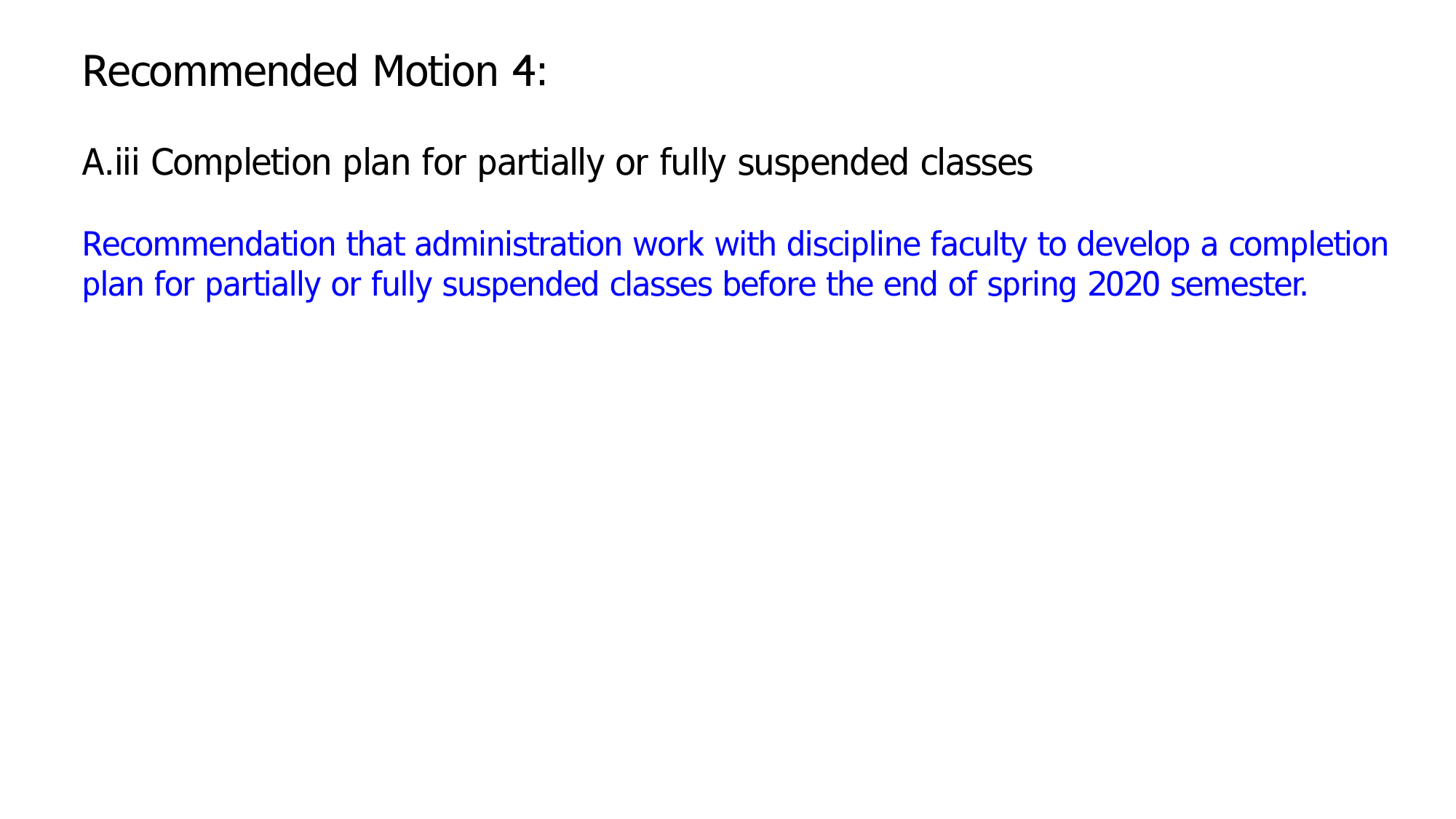

Recommended Motion 4:

A.iii Completion plan for partially or fully suspended classes

Recommendation that administration work with discipline faculty to develop a completion plan for partially or fully suspended classes before the end of spring 2020 semester.